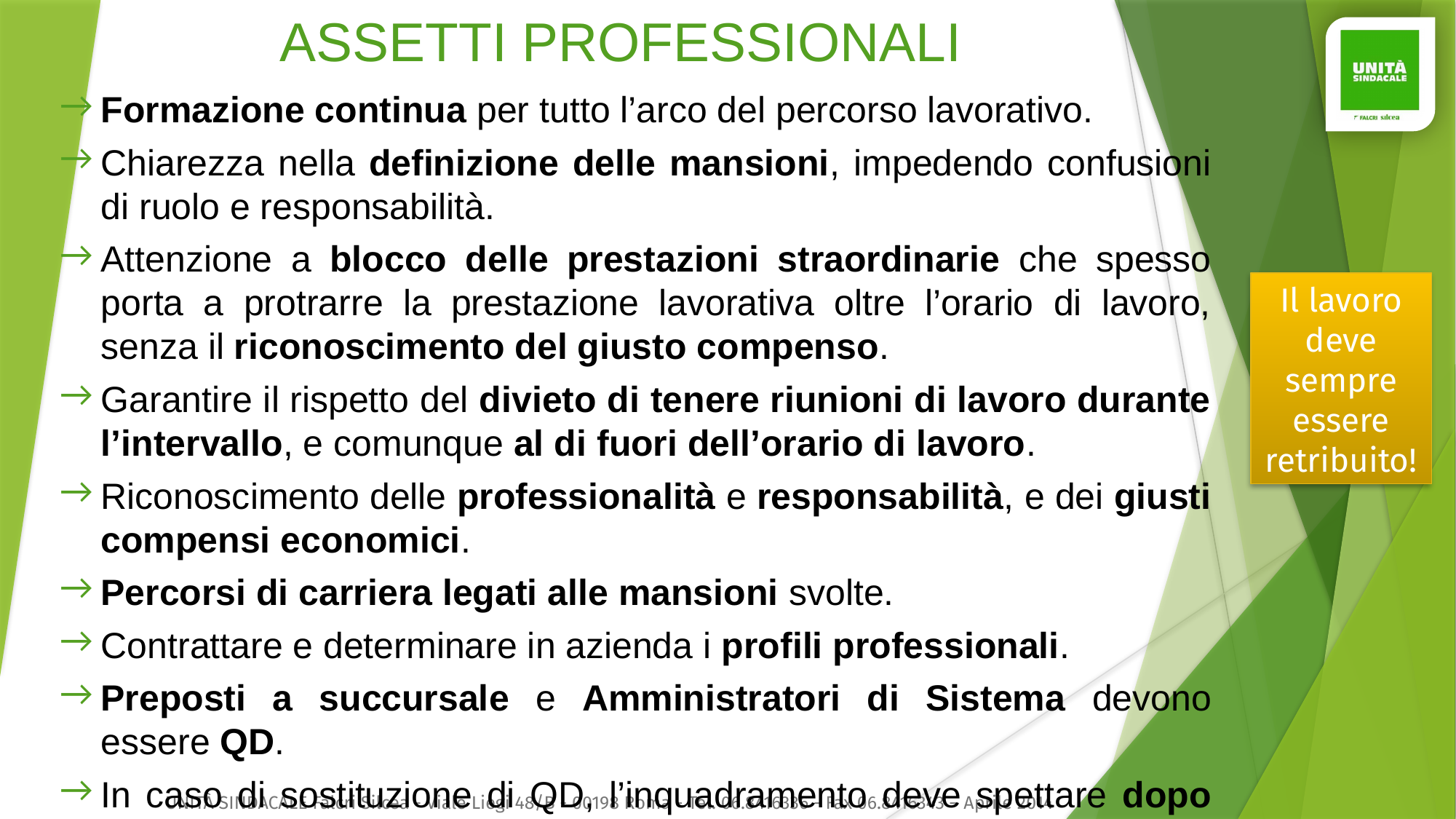

ASSETTI PROFESSIONALI
Formazione continua per tutto l’arco del percorso lavorativo.
Chiarezza nella definizione delle mansioni, impedendo confusioni di ruolo e responsabilità.
Attenzione a blocco delle prestazioni straordinarie che spesso porta a protrarre la prestazione lavorativa oltre l’orario di lavoro, senza il riconoscimento del giusto compenso.
Garantire il rispetto del divieto di tenere riunioni di lavoro durante l’intervallo, e comunque al di fuori dell’orario di lavoro.
Riconoscimento delle professionalità e responsabilità, e dei giusti compensi economici.
Percorsi di carriera legati alle mansioni svolte.
Contrattare e determinare in azienda i profili professionali.
Preposti a succursale e Amministratori di Sistema devono essere QD.
In caso di sostituzione di QD, l’inquadramento deve spettare dopo tre mesi.
Il lavoro deve sempre essere retribuito!